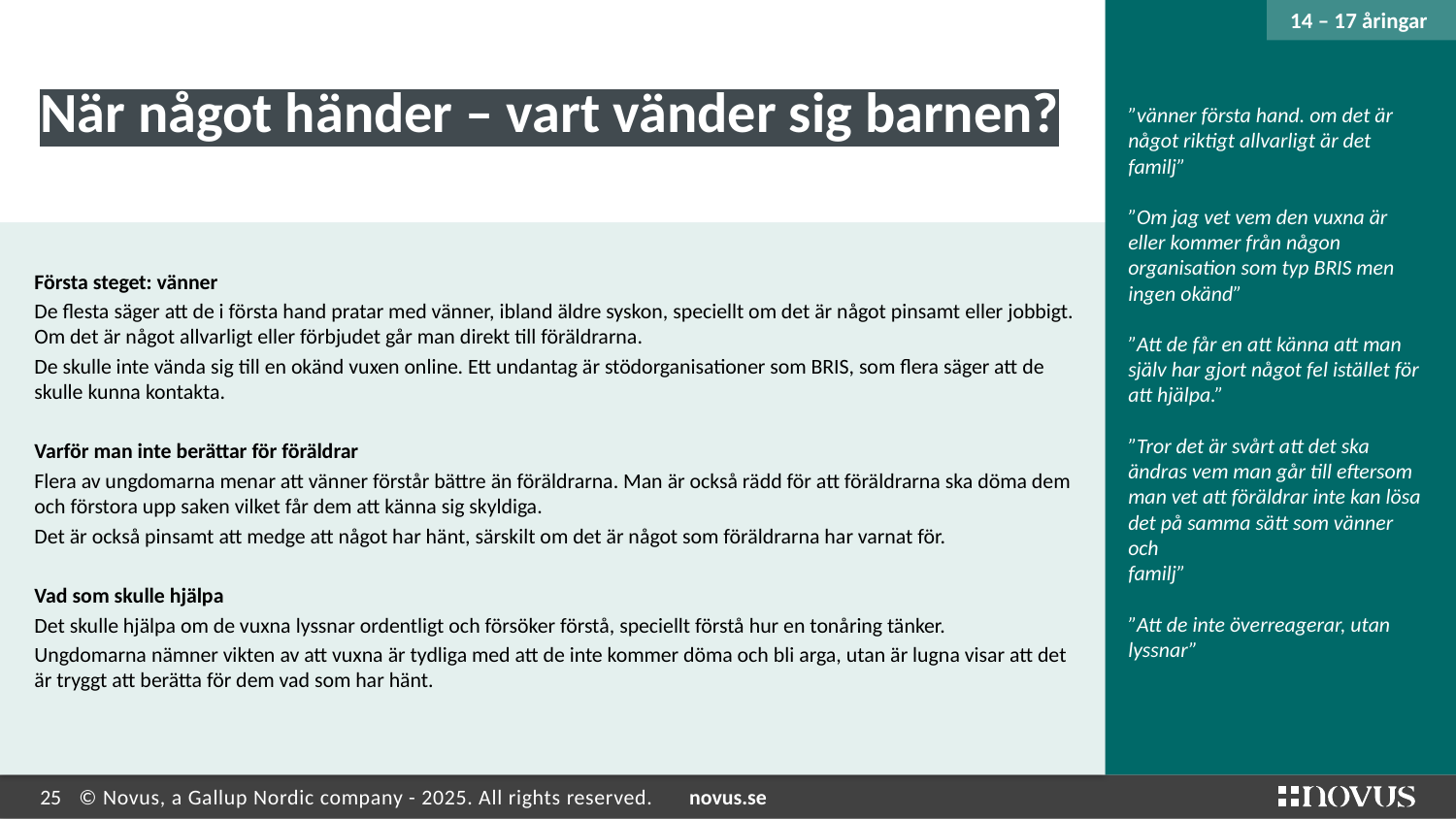

När något händer – vart vänder sig barnen?

14 – 17 åringar

”vänner första hand. om det är något riktigt allvarligt är det familj”

”Om jag vet vem den vuxna är eller kommer från någon organisation som typ BRIS men ingen okänd”

”Att de får en att känna att man själv har gjort något fel istället för att hjälpa.”

”Tror det är svårt att det ska ändras vem man går till eftersom man vet att föräldrar inte kan lösa det på samma sätt som vänner och
familj”

”Att de inte överreagerar, utan lyssnar”
Första steget: vänner
De flesta säger att de i första hand pratar med vänner, ibland äldre syskon, speciellt om det är något pinsamt eller jobbigt. Om det är något allvarligt eller förbjudet går man direkt till föräldrarna.
De skulle inte vända sig till en okänd vuxen online. Ett undantag är stödorganisationer som BRIS, som flera säger att de skulle kunna kontakta.

Varför man inte berättar för föräldrar
Flera av ungdomarna menar att vänner förstår bättre än föräldrarna. Man är också rädd för att föräldrarna ska döma dem och förstora upp saken vilket får dem att känna sig skyldiga.
Det är också pinsamt att medge att något har hänt, särskilt om det är något som föräldrarna har varnat för.

Vad som skulle hjälpa
Det skulle hjälpa om de vuxna lyssnar ordentligt och försöker förstå, speciellt förstå hur en tonåring tänker.
Ungdomarna nämner vikten av att vuxna är tydliga med att de inte kommer döma och bli arga, utan är lugna visar att det är tryggt att berätta för dem vad som har hänt.